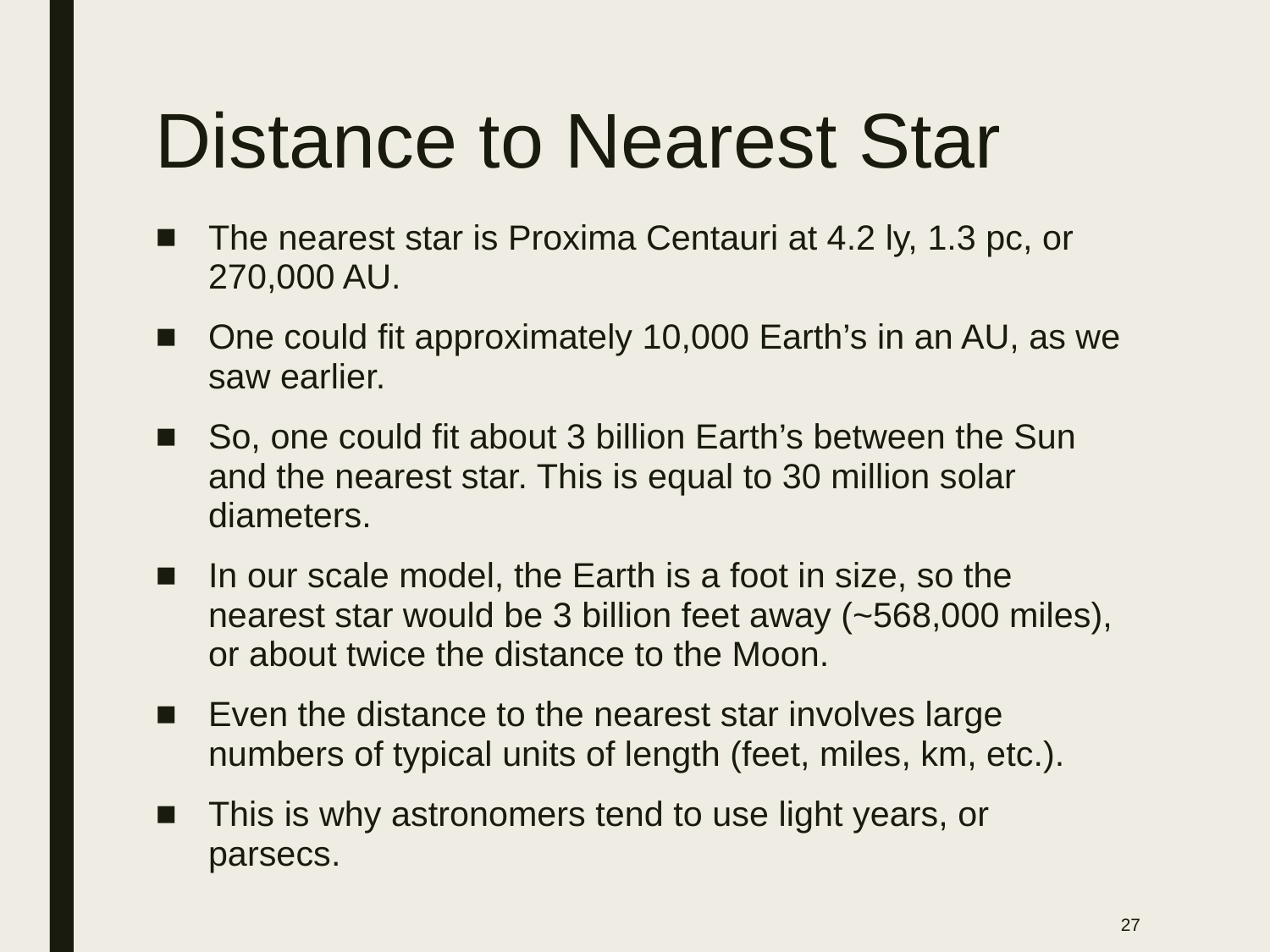

# Distance to Nearest Star
The nearest star is Proxima Centauri at 4.2 ly, 1.3 pc, or 270,000 AU.
One could fit approximately 10,000 Earth’s in an AU, as we saw earlier.
So, one could fit about 3 billion Earth’s between the Sun and the nearest star. This is equal to 30 million solar diameters.
In our scale model, the Earth is a foot in size, so the nearest star would be 3 billion feet away (~568,000 miles), or about twice the distance to the Moon.
Even the distance to the nearest star involves large numbers of typical units of length (feet, miles, km, etc.).
This is why astronomers tend to use light years, or parsecs.
27